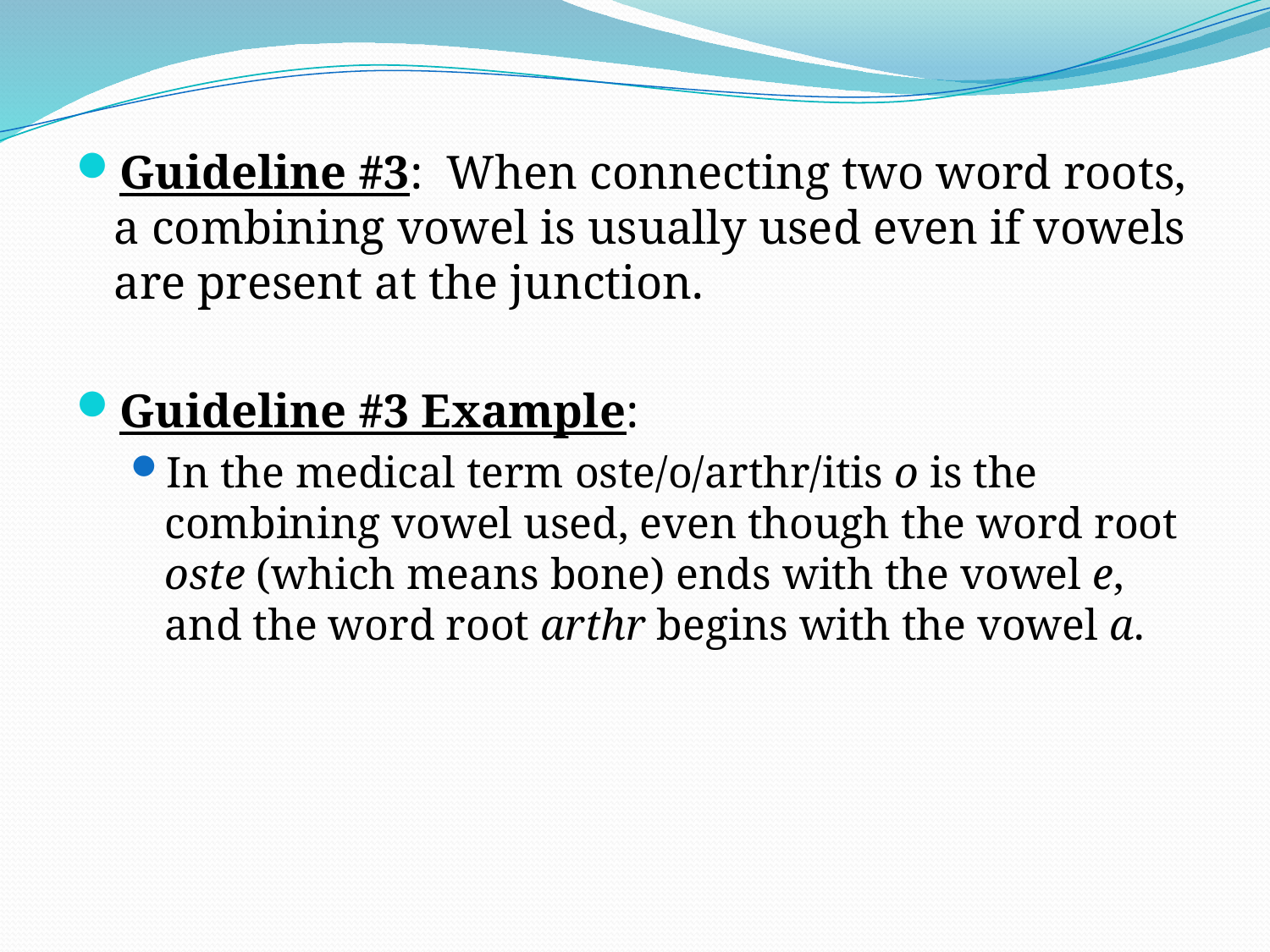

Guideline #3:  When connecting two word roots, a combining vowel is usually used even if vowels are present at the junction.

Guideline #3 Example:
In the medical term oste/o/arthr/itis o is the combining vowel used, even though the word root oste (which means bone) ends with the vowel e, and the word root arthr begins with the vowel a.